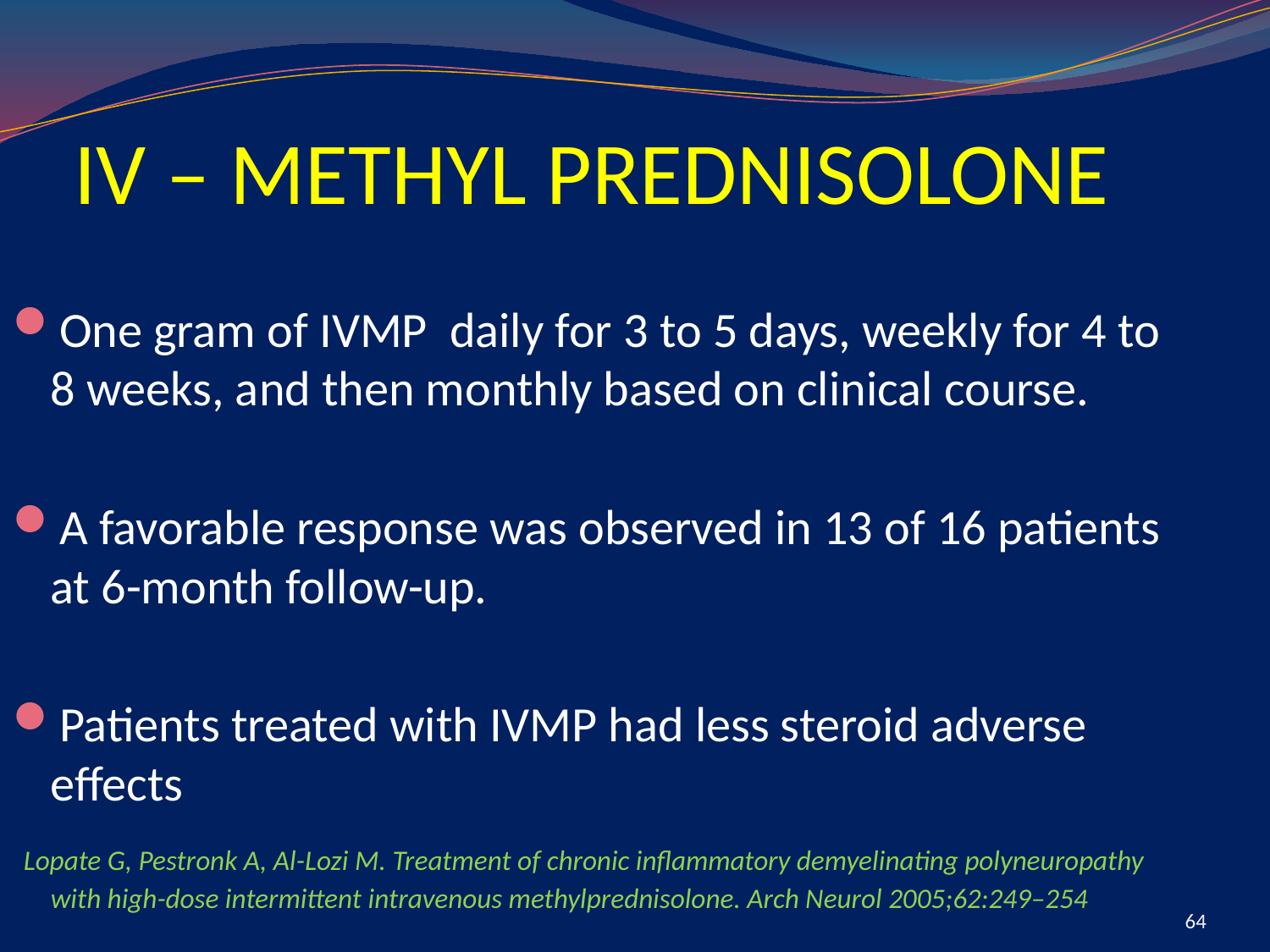

# IV – METHYL PREDNISOLONE

One gram of IVMP  daily for 3 to 5 days, weekly for 4 to 8 weeks, and then monthly based on clinical course.

A favorable response was observed in 13 of 16 patients at 6-month follow-up.

Patients treated with IVMP had less steroid adverse effects
 Lopate G, Pestronk A, Al-Lozi M. Treatment of chronic inflammatory demyelinating polyneuropathy with high-dose intermittent intravenous methylprednisolone. Arch Neurol 2005;62:249–254
64